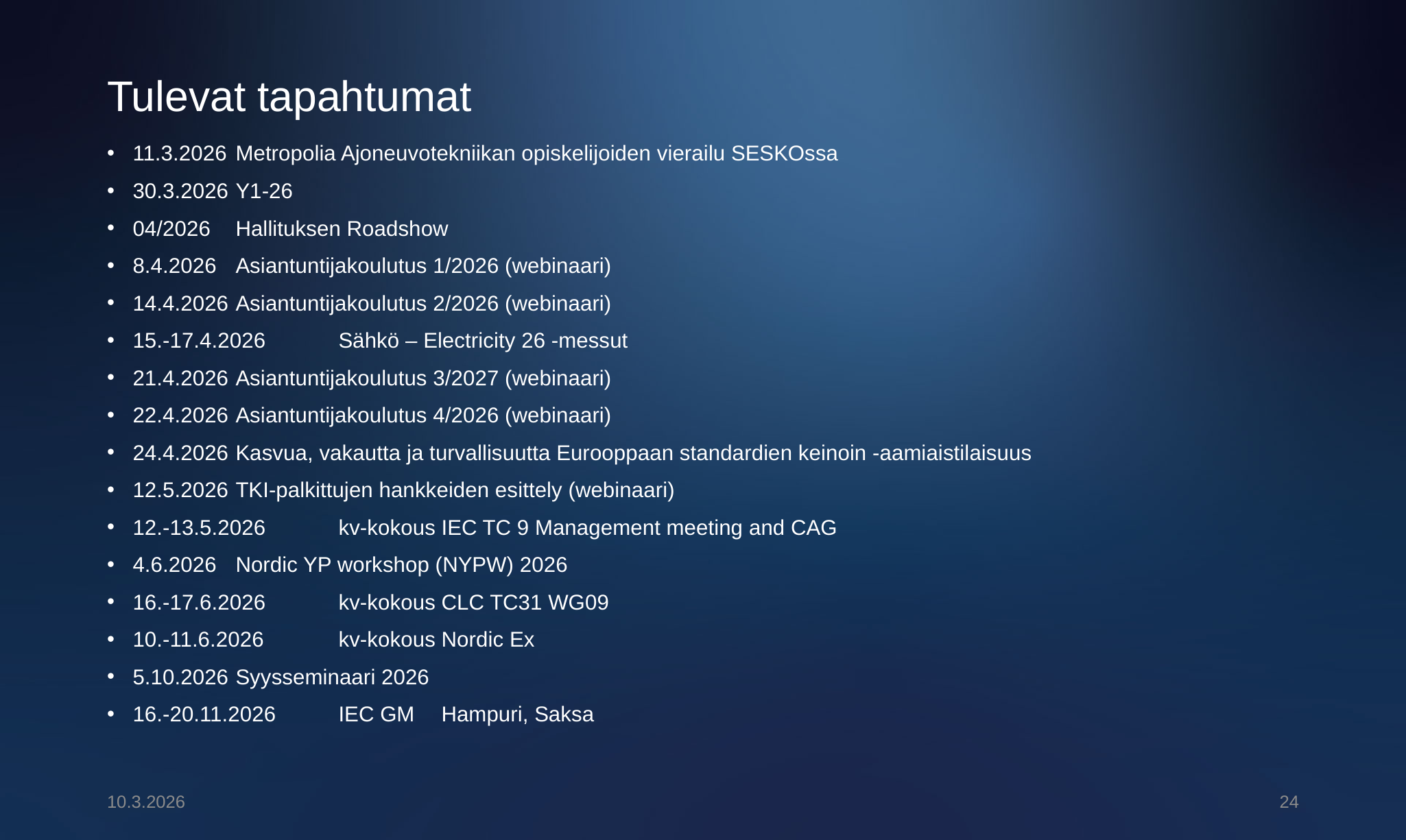

# Tulevat tapahtumat
11.3.2026	Metropolia Ajoneuvotekniikan opiskelijoiden vierailu SESKOssa
30.3.2026	Y1-26
04/2026	Hallituksen Roadshow
8.4.2026	Asiantuntijakoulutus 1/2026 (webinaari)
14.4.2026	Asiantuntijakoulutus 2/2026 (webinaari)
15.-17.4.2026	Sähkö – Electricity 26 -messut
21.4.2026	Asiantuntijakoulutus 3/2027 (webinaari)
22.4.2026	Asiantuntijakoulutus 4/2026 (webinaari)
24.4.2026	Kasvua, vakautta ja turvallisuutta Eurooppaan standardien keinoin -aamiaistilaisuus
12.5.2026	TKI-palkittujen hankkeiden esittely (webinaari)
12.-13.5.2026	kv-kokous IEC TC 9 Management meeting and CAG
4.6.2026	Nordic YP workshop (NYPW) 2026
16.-17.6.2026	kv-kokous CLC TC31 WG09
10.-11.6.2026	kv-kokous Nordic Ex
5.10.2026	Syysseminaari 2026
16.-20.11.2026	IEC GM	Hampuri, Saksa
10.3.2026
24